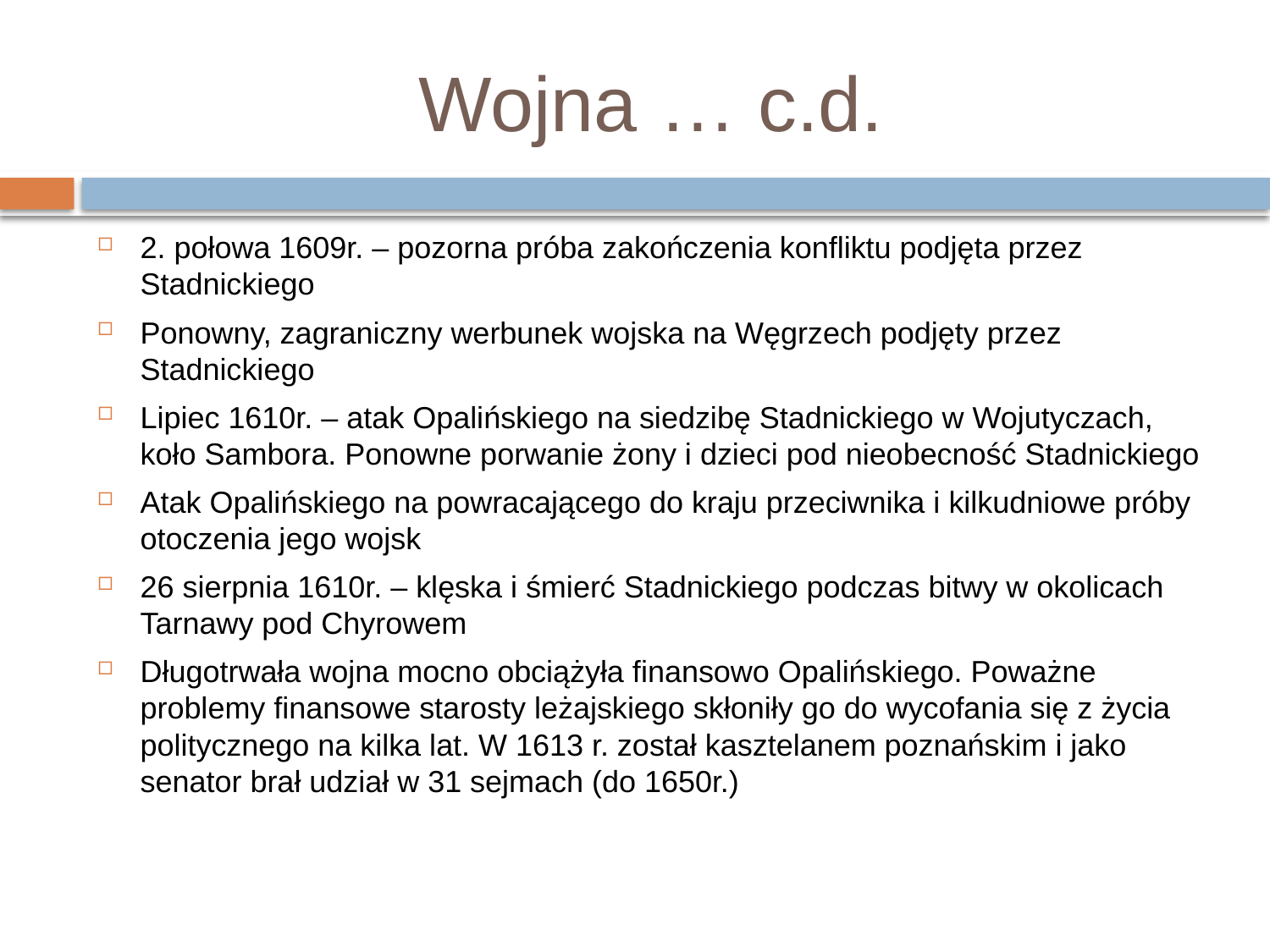

# Wojna … c.d.
2. połowa 1609r. – pozorna próba zakończenia konfliktu podjęta przez Stadnickiego
Ponowny, zagraniczny werbunek wojska na Węgrzech podjęty przez Stadnickiego
Lipiec 1610r. – atak Opalińskiego na siedzibę Stadnickiego w Wojutyczach, koło Sambora. Ponowne porwanie żony i dzieci pod nieobecność Stadnickiego
Atak Opalińskiego na powracającego do kraju przeciwnika i kilkudniowe próby otoczenia jego wojsk
26 sierpnia 1610r. – klęska i śmierć Stadnickiego podczas bitwy w okolicach Tarnawy pod Chyrowem
Długotrwała wojna mocno obciążyła finansowo Opalińskiego. Poważne problemy finansowe starosty leżajskiego skłoniły go do wycofania się z życia politycznego na kilka lat. W 1613 r. został kasztelanem poznańskim i jako senator brał udział w 31 sejmach (do 1650r.)